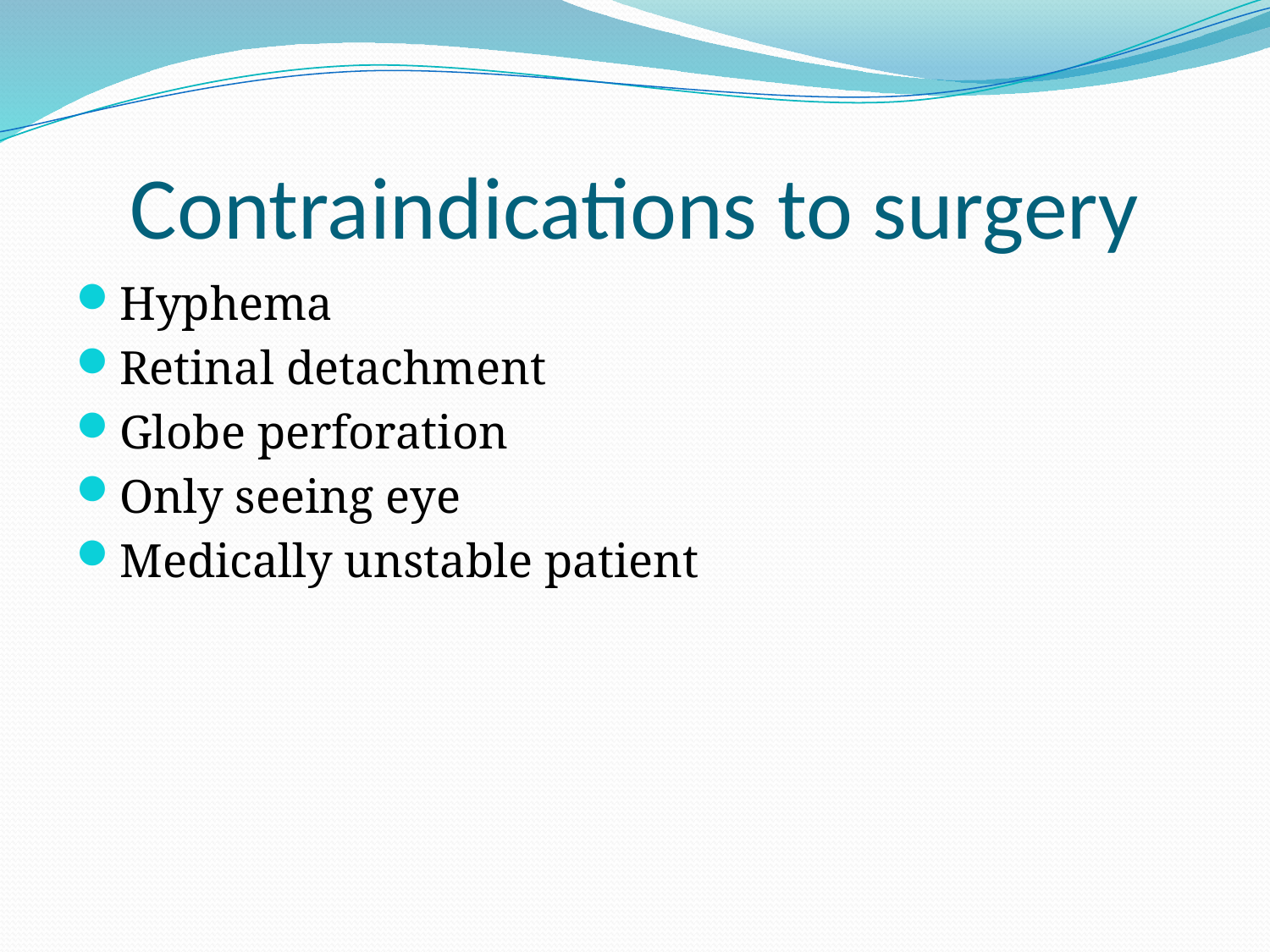

# Contraindications to surgery
Hyphema
Retinal detachment
Globe perforation
Only seeing eye
Medically unstable patient